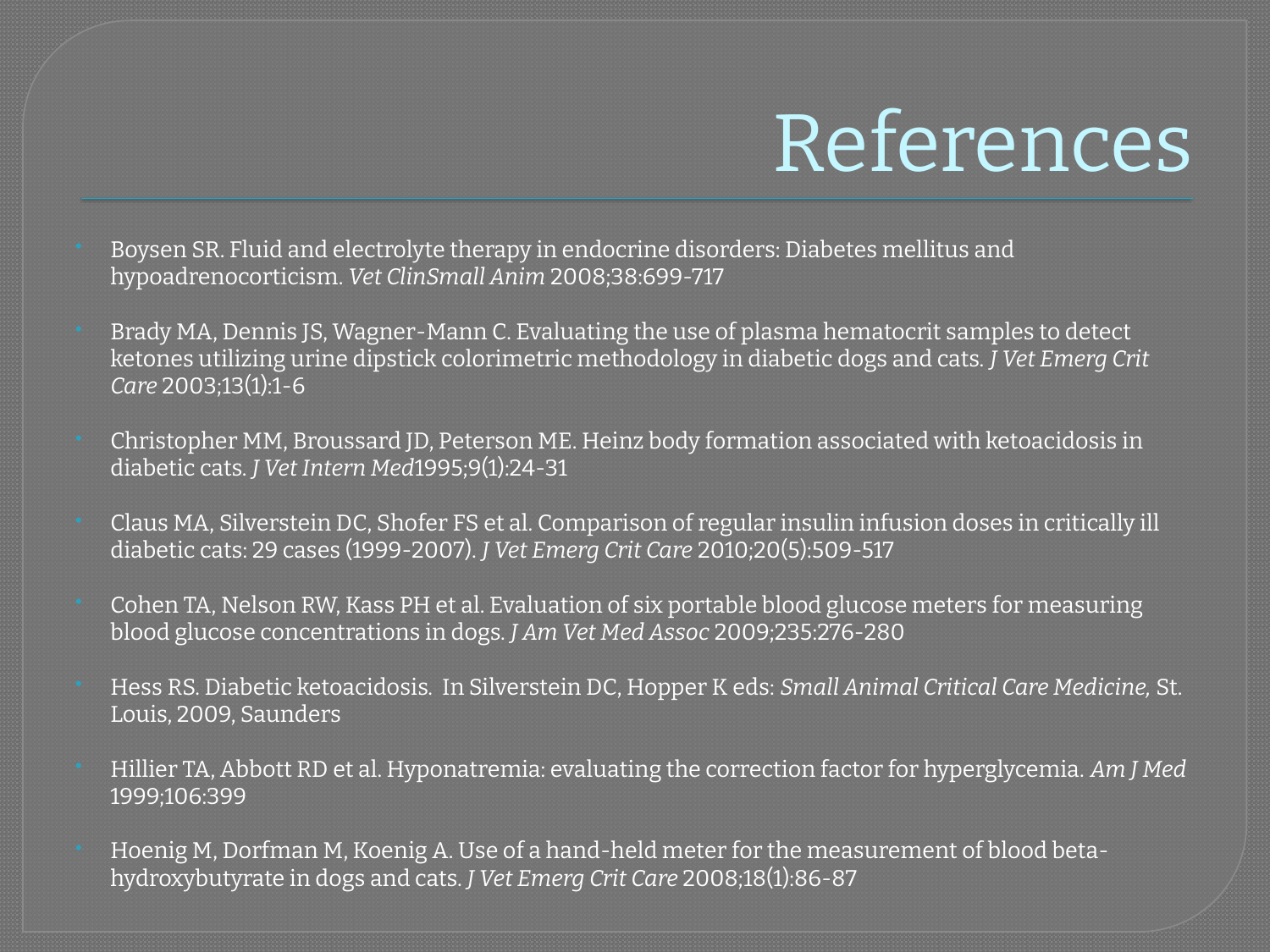

# References
Boysen SR. Fluid and electrolyte therapy in endocrine disorders: Diabetes mellitus and hypoadrenocorticism. Vet ClinSmall Anim 2008;38:699-717

Brady MA, Dennis JS, Wagner-Mann C. Evaluating the use of plasma hematocrit samples to detect ketones utilizing urine dipstick colorimetric methodology in diabetic dogs and cats. J Vet Emerg Crit Care 2003;13(1):1-6

Christopher MM, Broussard JD, Peterson ME. Heinz body formation associated with ketoacidosis in diabetic cats. J Vet Intern Med1995;9(1):24-31

Claus MA, Silverstein DC, Shofer FS et al. Comparison of regular insulin infusion doses in critically ill diabetic cats: 29 cases (1999-2007). J Vet Emerg Crit Care 2010;20(5):509-517

Cohen TA, Nelson RW, Kass PH et al. Evaluation of six portable blood glucose meters for measuring blood glucose concentrations in dogs. J Am Vet Med Assoc 2009;235:276-280

Hess RS. Diabetic ketoacidosis.  In Silverstein DC, Hopper K eds: Small Animal Critical Care Medicine, St. Louis, 2009, Saunders

Hillier TA, Abbott RD et al. Hyponatremia: evaluating the correction factor for hyperglycemia. Am J Med 1999;106:399

Hoenig M, Dorfman M, Koenig A. Use of a hand-held meter for the measurement of blood beta-hydroxybutyrate in dogs and cats. J Vet Emerg Crit Care 2008;18(1):86-87